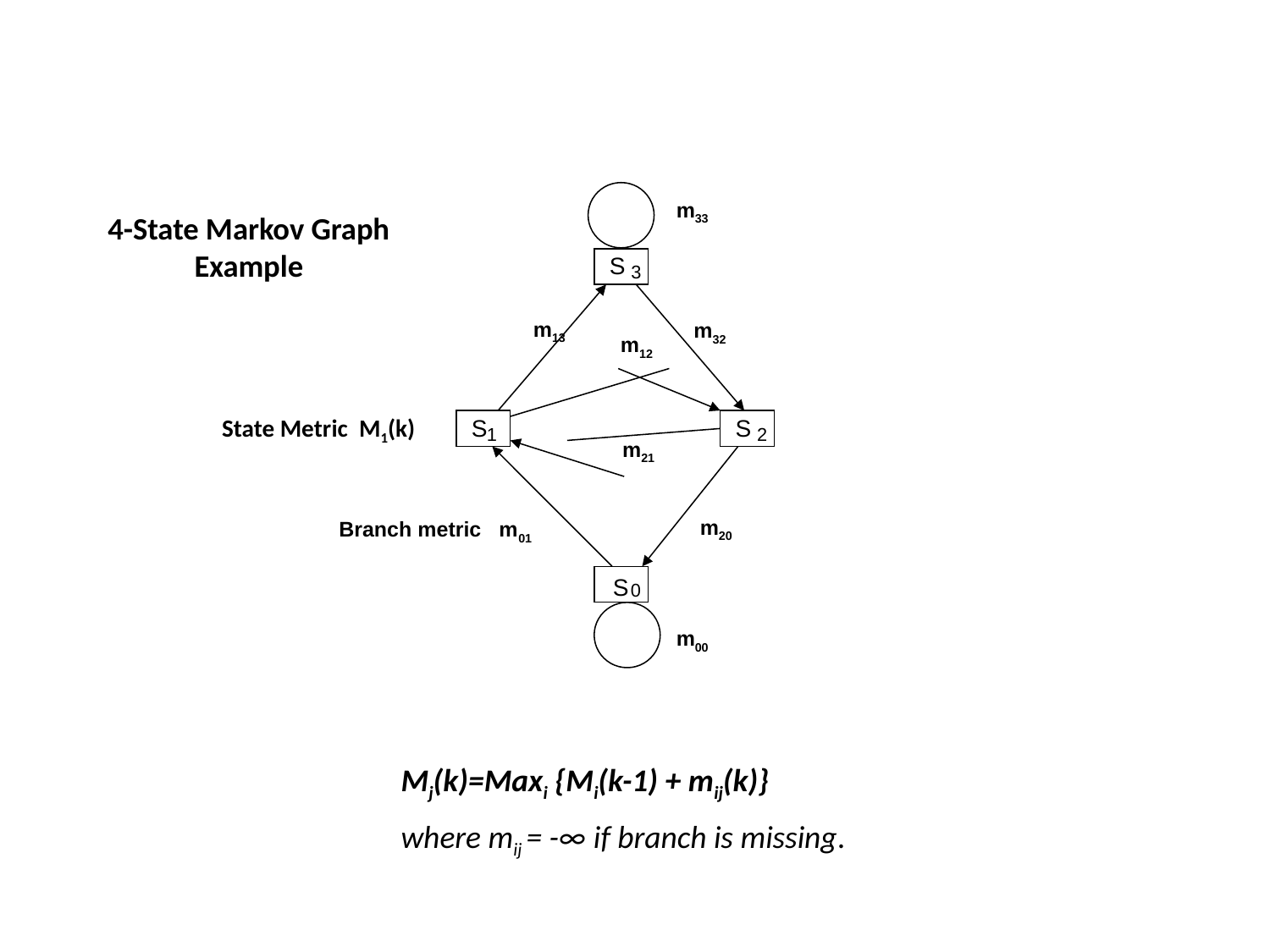

# 4-State Markov Graph Example

m33
S

3

m13
m32
m12

State Metric  M1(k)
S
S

1
2
m21

m20
Branch metric   m01

S
0

m00
Mj(k)=Maxi {Mi(k-1) + mij(k)}
where mij = -∞ if branch is missing.